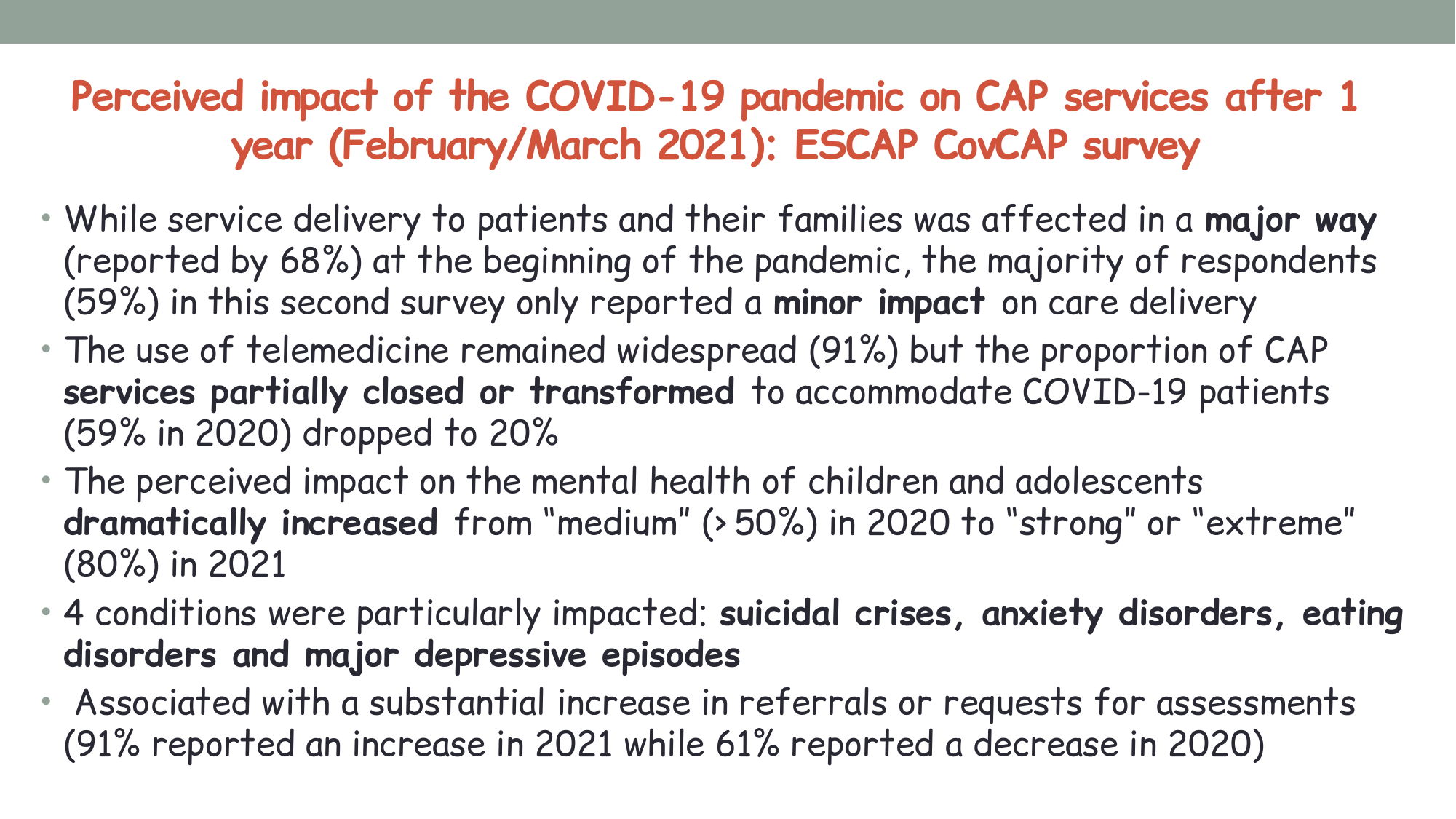

# Perceived impact of the COVID-19 pandemic on CAP services after 1 year (February/March 2021): ESCAP CovCAP survey
While service delivery to patients and their families was affected in a major way (reported by 68%) at the beginning of the pandemic, the majority of respondents (59%) in this second survey only reported a minor impact on care delivery
The use of telemedicine remained widespread (91%) but the proportion of CAP services partially closed or transformed to accommodate COVID-19 patients (59% in 2020) dropped to 20%
The perceived impact on the mental health of children and adolescents dramatically increased from “medium” (> 50%) in 2020 to “strong” or “extreme” (80%) in 2021
4 conditions were particularly impacted: suicidal crises, anxiety disorders, eating disorders and major depressive episodes
 Associated with a substantial increase in referrals or requests for assessments (91% reported an increase in 2021 while 61% reported a decrease in 2020)